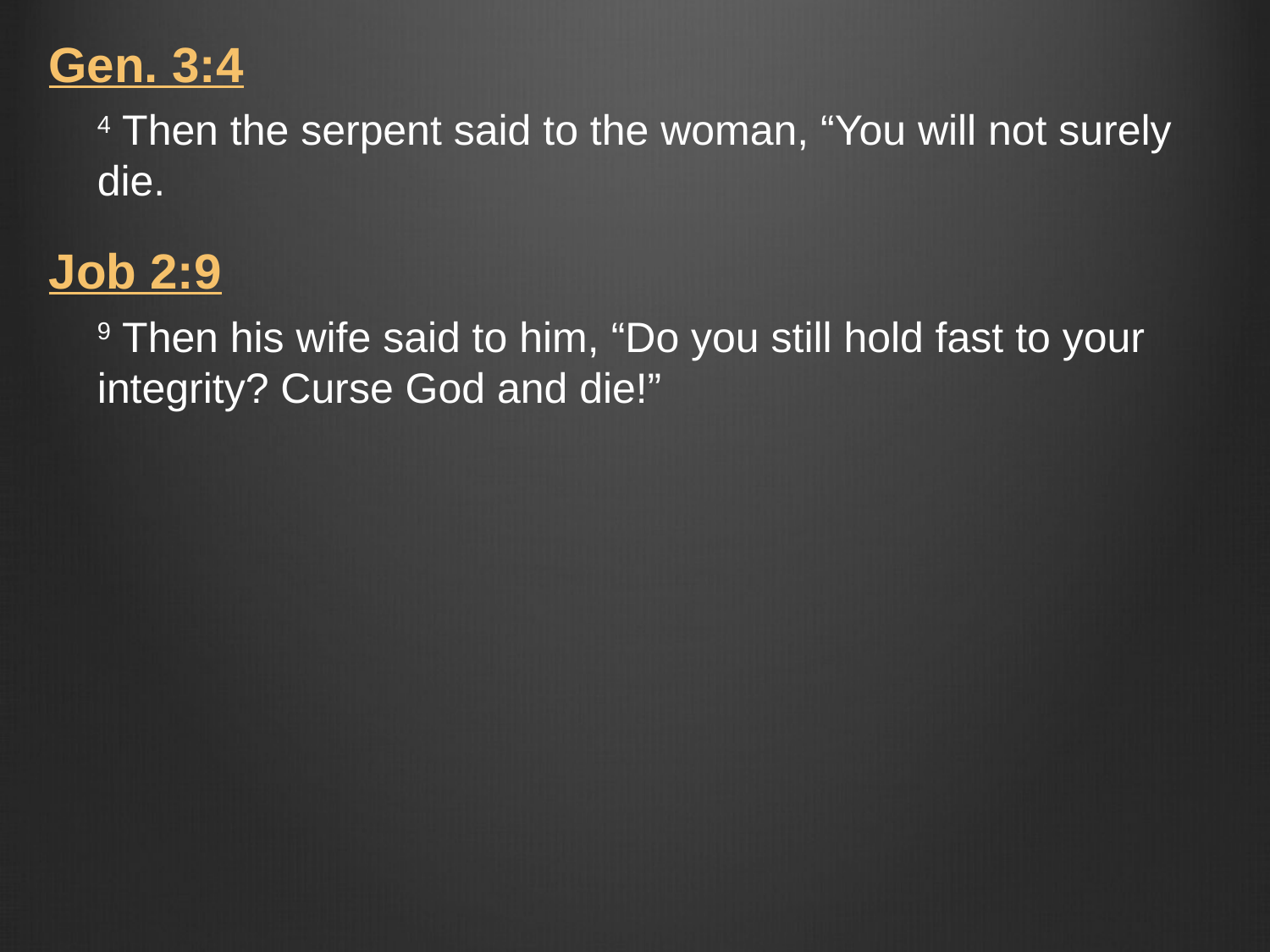

Gen. 3:4
4 Then the serpent said to the woman, “You will not surely die.
Job 2:9
9 Then his wife said to him, “Do you still hold fast to your integrity? Curse God and die!”